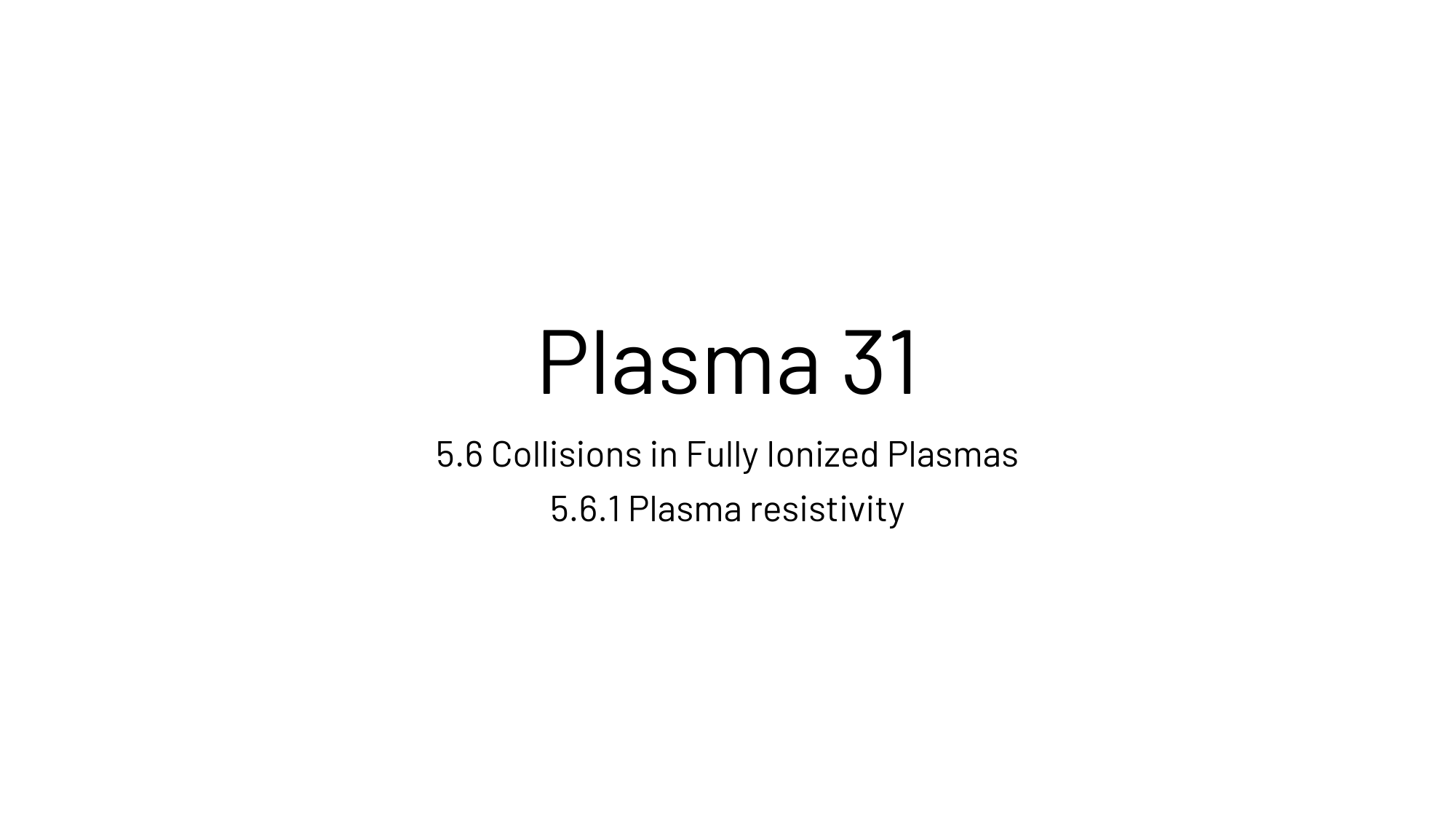

# Plasma 31
5.6 Collisions in Fully Ionized Plasmas
5.6.1 Plasma resistivity